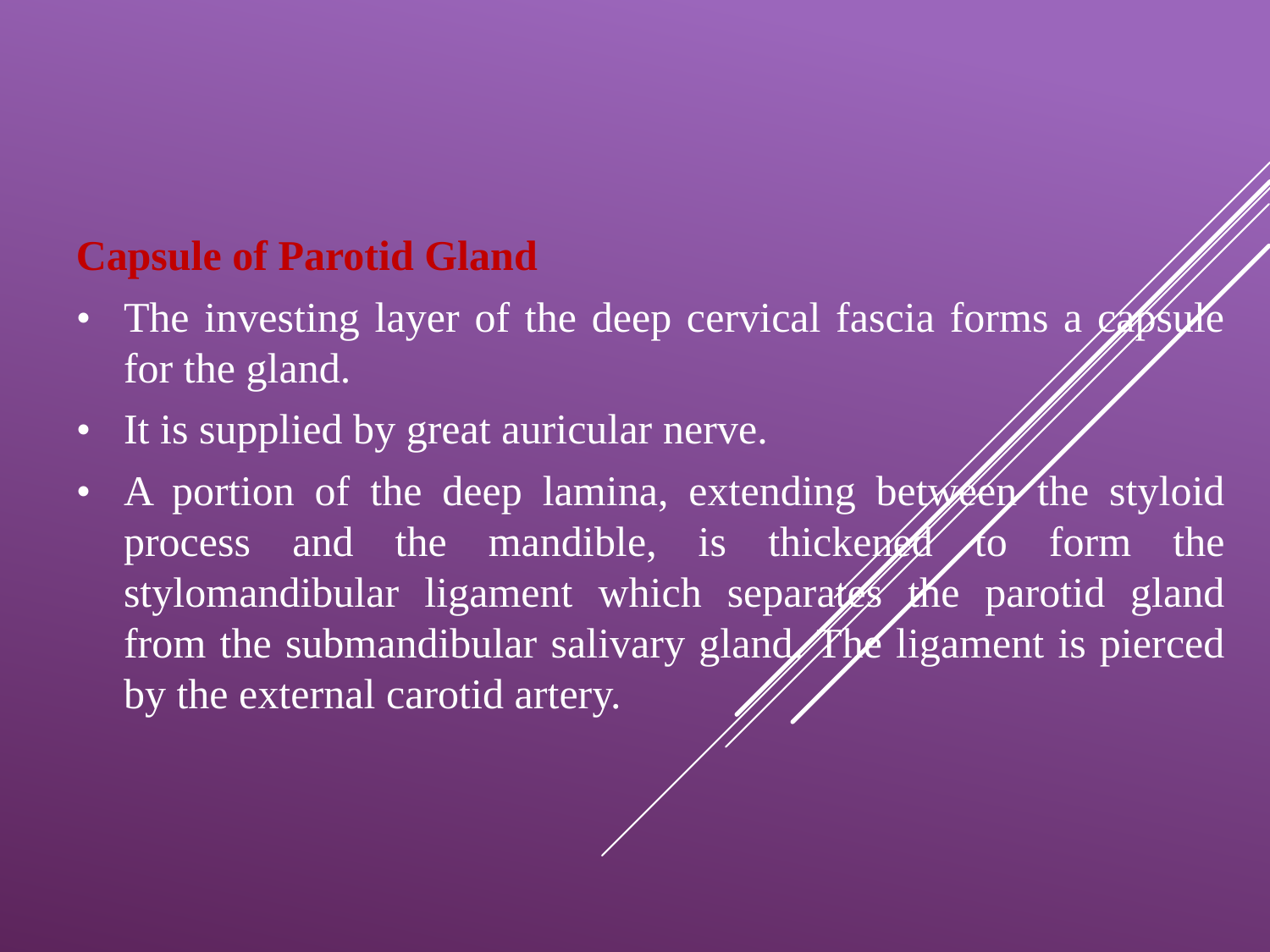

Capsule of Parotid Gland
•	The investing layer of the deep cervical fascia forms a capsule for the gland.
•	It is supplied by great auricular nerve.
•	A portion of the deep lamina, extending between the styloid process and the mandible, is thickened to form the stylomandibular ligament which separates the parotid gland from the submandibular salivary gland. The ligament is pierced by the external carotid artery.